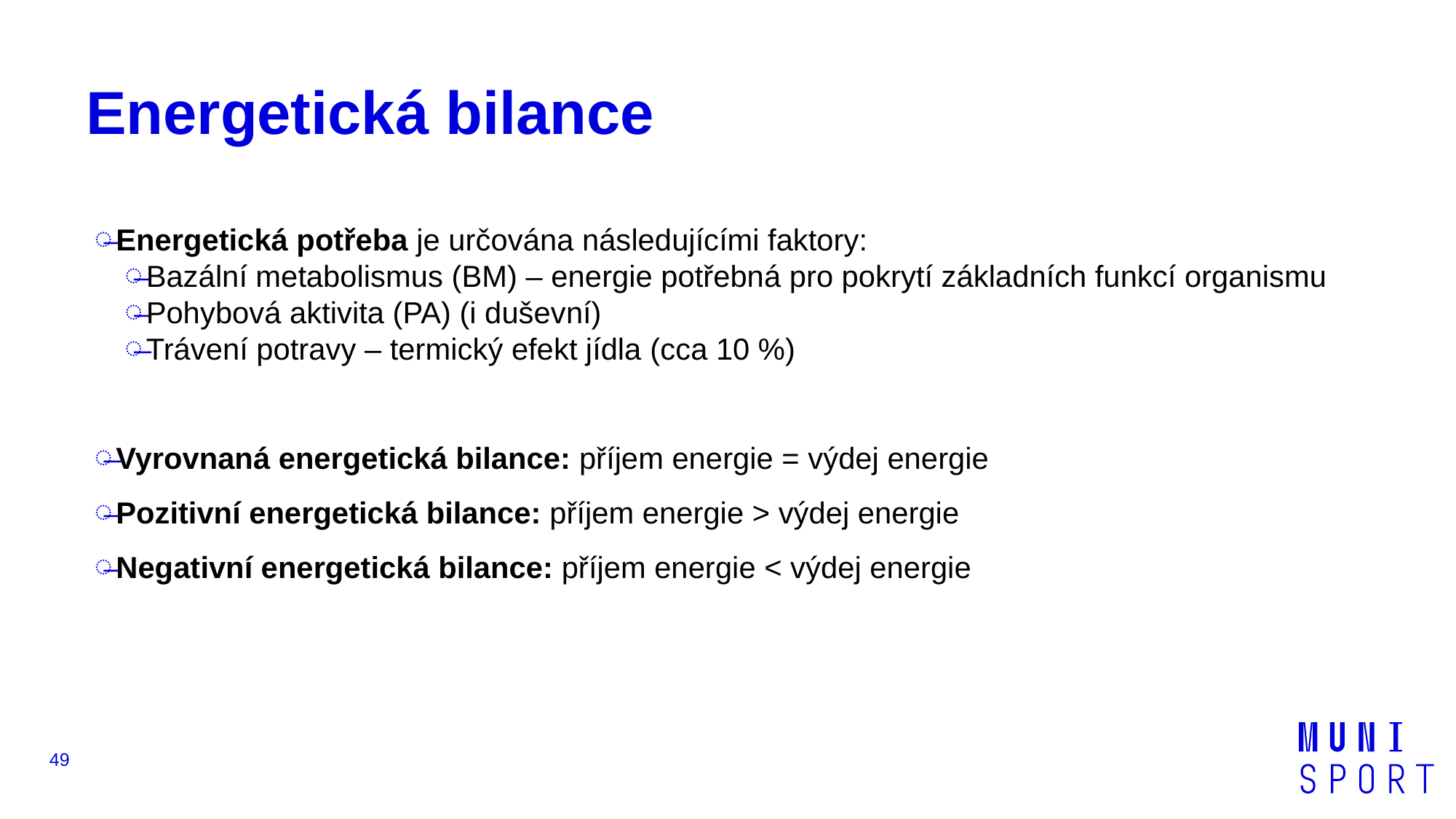

# Energetická bilance
Energetická potřeba je určována následujícími faktory:​
Bazální metabolismus (BM)​ – energie potřebná pro pokrytí základních funkcí organismu
Pohybová aktivita (PA) (i duševní)​
Trávení potravy – termický efekt jídla​ (cca 10 %)

Vyrovnaná energetická bilance: příjem energie = výdej energie
Pozitivní energetická bilance: příjem energie > výdej energie
Negativní energetická bilance: příjem energie < výdej energie

49